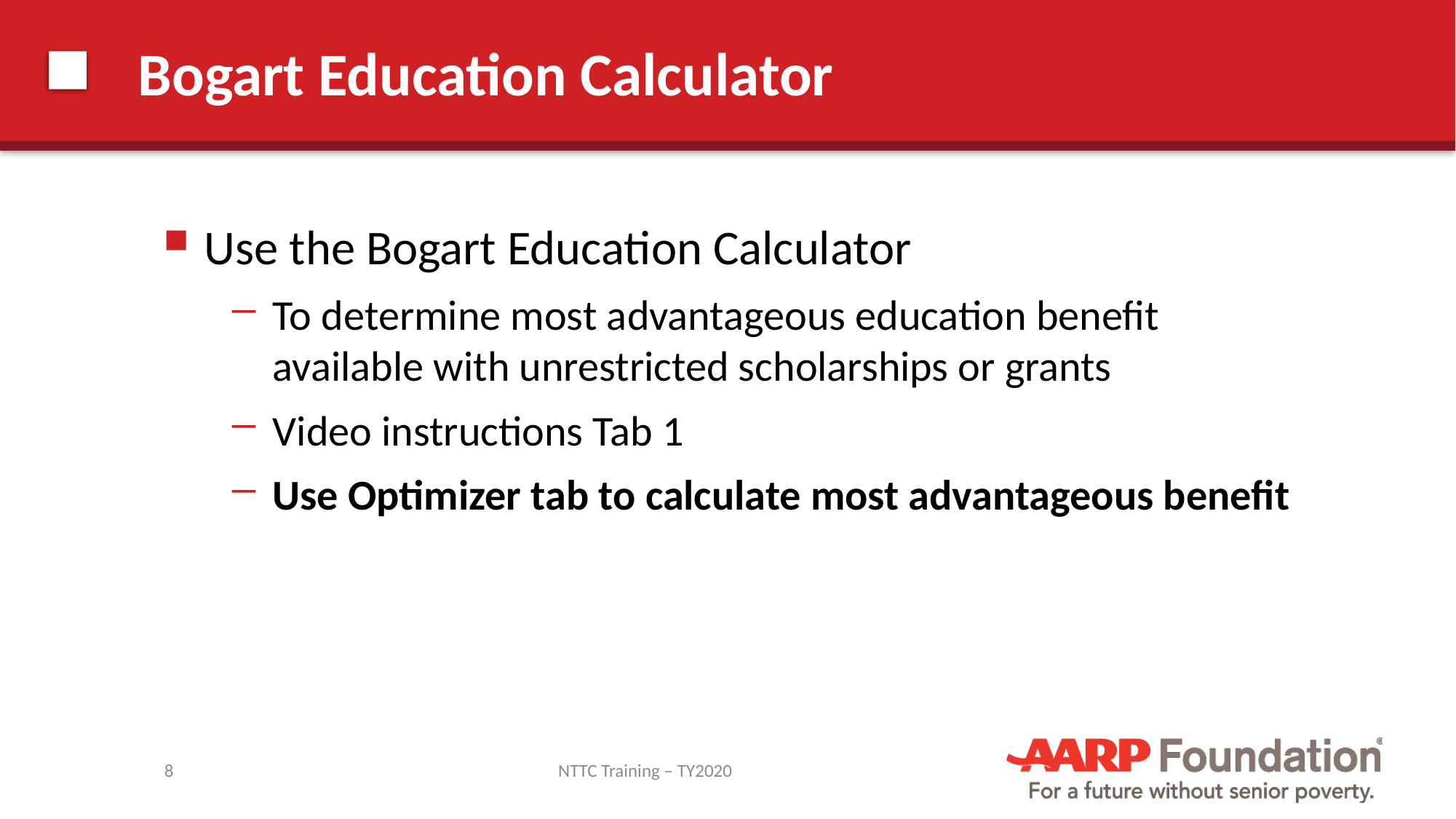

# Bogart Education Calculator
Use the Bogart Education Calculator
To determine most advantageous education benefit available with unrestricted scholarships or grants
Video instructions Tab 1
Use Optimizer tab to calculate most advantageous benefit
8
NTTC Training – TY2020